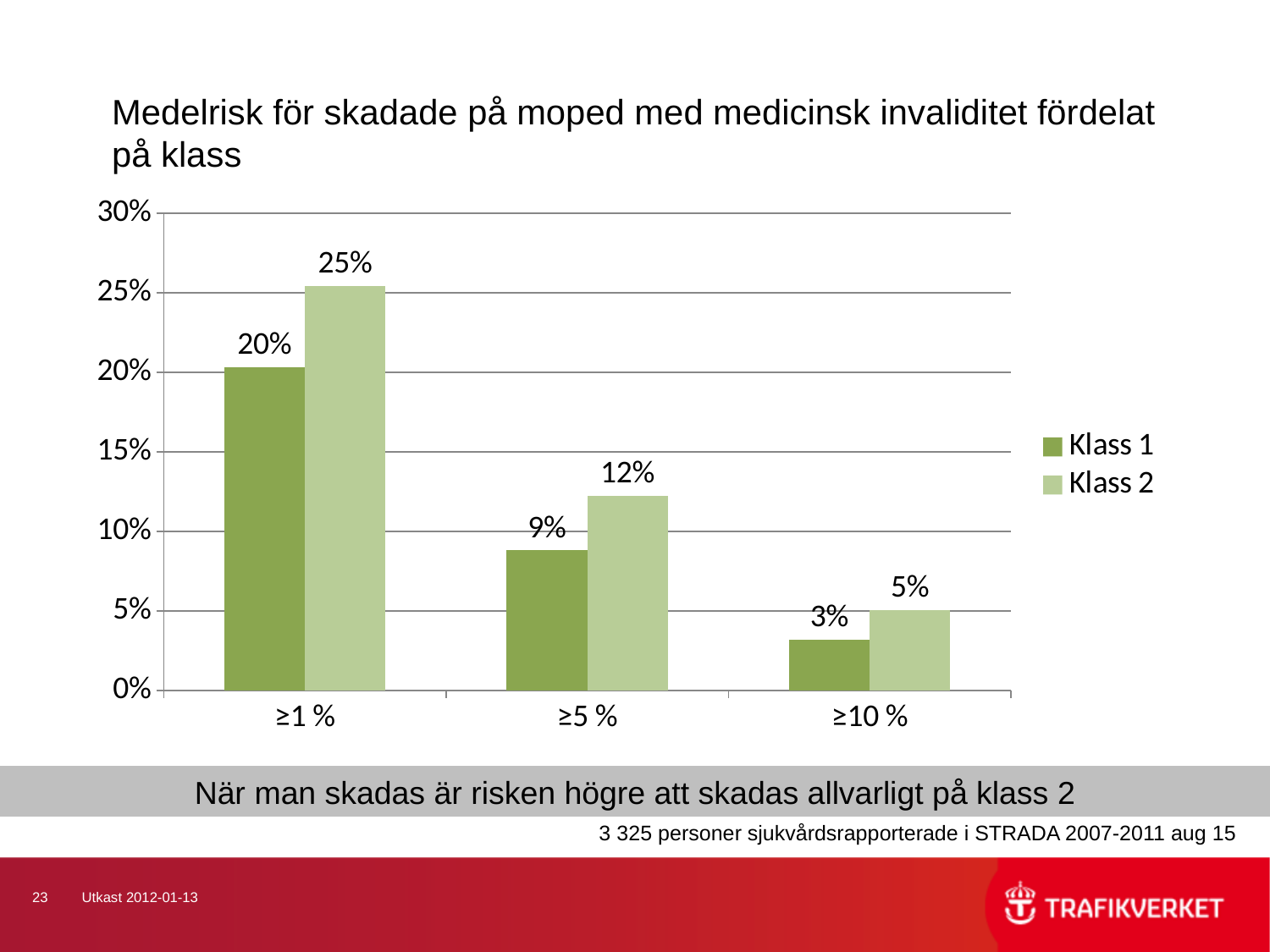

Medelrisk för skadade på moped med medicinsk invaliditet fördelat på klass

### Chart

| Category | Klass 1 | Klass 2 |
|---|---|---|
| ≥1 % | 0.20327062973024768 | 0.25422379206567436 |
| ≥5 % | 0.08809089772859777 | 0.12242737305950582 |
| ≥10 % | 0.03196383066074105 | 0.05061833555551881 |
När man skadas är risken högre att skadas allvarligt på klass 2
3 325 personer sjukvårdsrapporterade i STRADA 2007-2011 aug 15